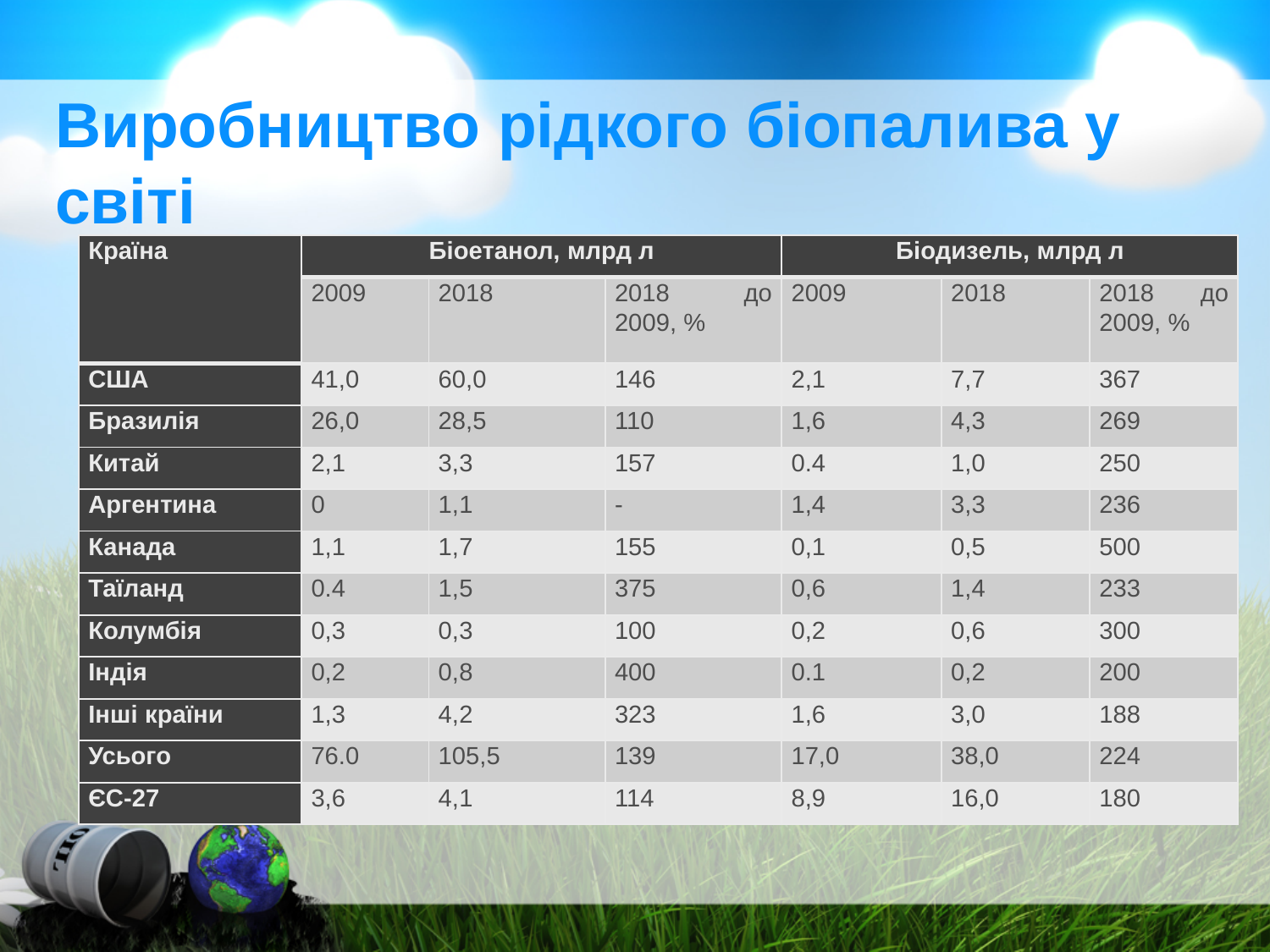

# Виробництво рідкого біопалива у світі
| Країна | Біоетанол, млрд л |  |  | Біодизель, млрд л |  |  |
| --- | --- | --- | --- | --- | --- | --- |
|  | 2009 | 2018 | 2018 до 2009, % | 2009 | 2018 | 2018 до 2009, % |
| США | 41,0 | 60,0 | 146 | 2,1 | 7,7 | 367 |
| Бразилія | 26,0 | 28,5 | 110 | 1,6 | 4,3 | 269 |
| Китай | 2,1 | 3,3 | 157 | 0.4 | 1,0 | 250 |
| Аргентина | 0 | 1,1 | - | 1,4 | 3,3 | 236 |
| Канада | 1,1 | 1,7 | 155 | 0,1 | 0,5 | 500 |
| Таїланд | 0.4 | 1,5 | 375 | 0,6 | 1,4 | 233 |
| Колумбія | 0,3 | 0,3 | 100 | 0,2 | 0,6 | 300 |
| Індія | 0,2 | 0,8 | 400 | 0.1 | 0,2 | 200 |
| Інші країни | 1,3 | 4,2 | 323 | 1,6 | 3,0 | 188 |
| Усього | 76.0 | 105,5 | 139 | 17,0 | 38,0 | 224 |
| ЄС-27 | 3,6 | 4,1 | 114 | 8,9 | 16,0 | 180 |